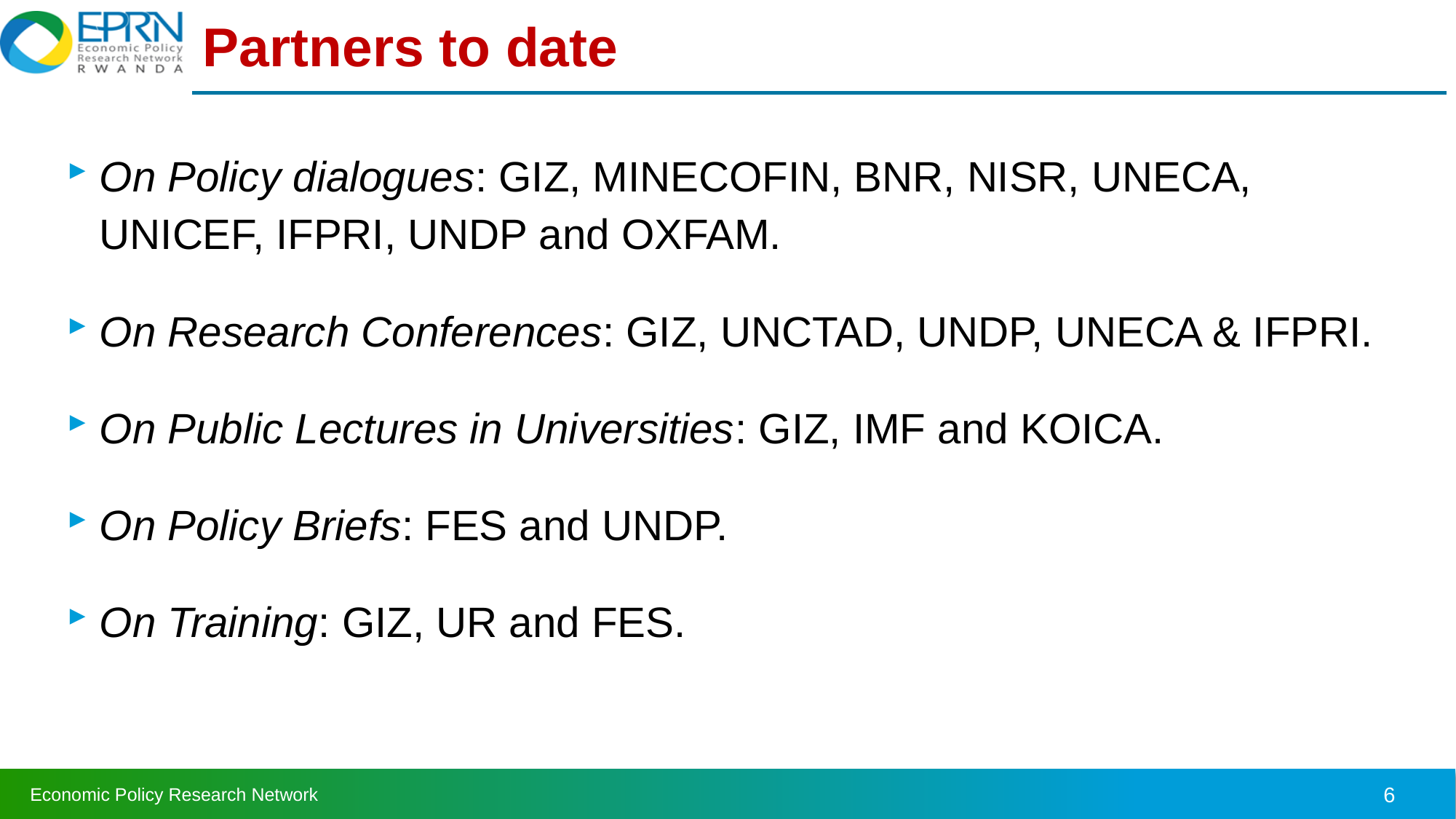

# Partners to date
On Policy dialogues: GIZ, MINECOFIN, BNR, NISR, UNECA, UNICEF, IFPRI, UNDP and OXFAM.

On Research Conferences: GIZ, UNCTAD, UNDP, UNECA & IFPRI.

On Public Lectures in Universities: GIZ, IMF and KOICA.

On Policy Briefs: FES and UNDP.

On Training: GIZ, UR and FES.

6